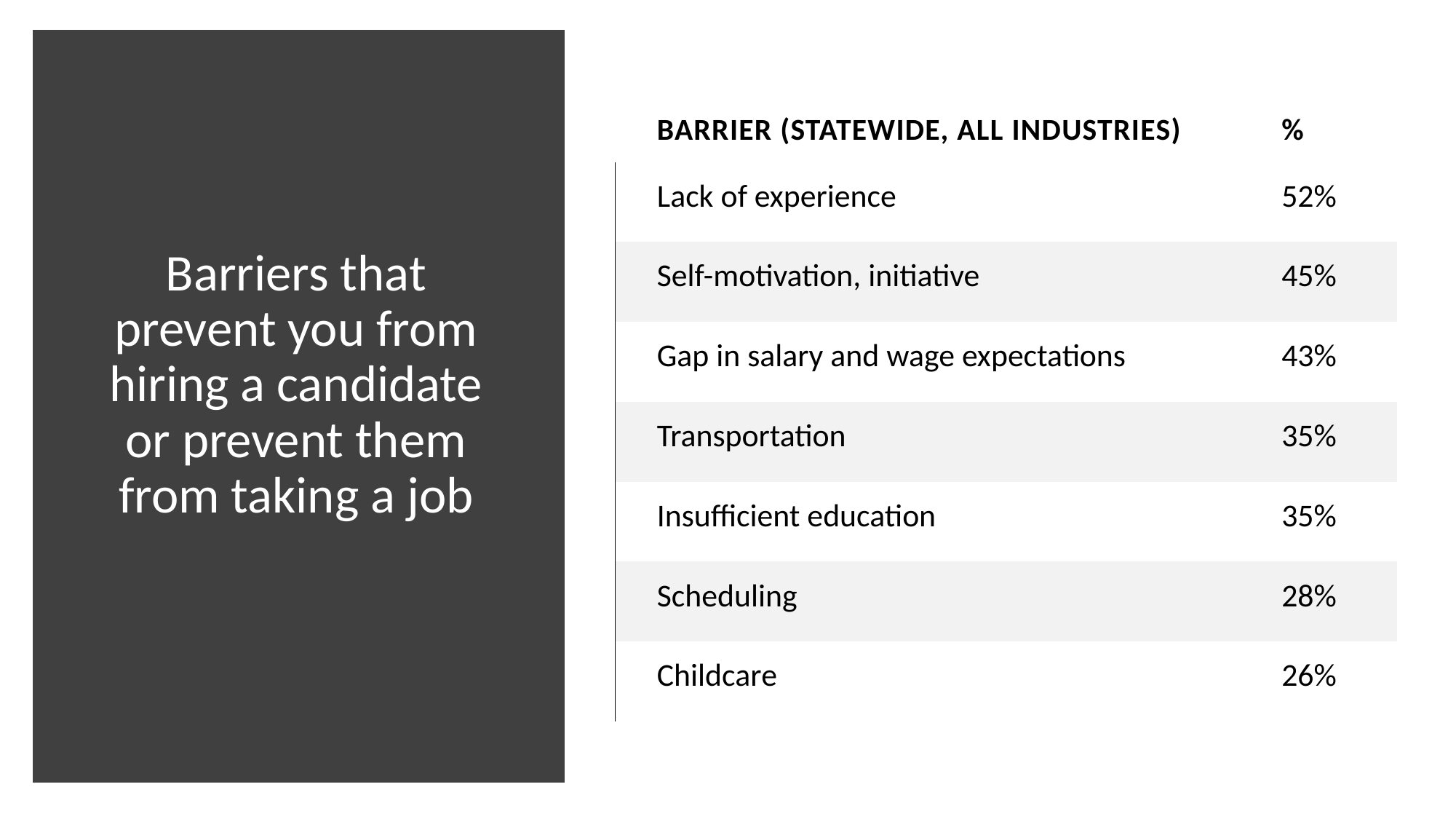

# Barriers that prevent you from hiring a candidate or prevent them from taking a job
| Barrier (Statewide, All Industries)​ | % |
| --- | --- |
| Lack of experience | 52% |
| Self-motivation, initiative | 45% |
| Gap in salary and wage expectations | 43% |
| Transportation | 35% |
| Insufficient education | 35% |
| Scheduling | 28% |
| Childcare | 26% |